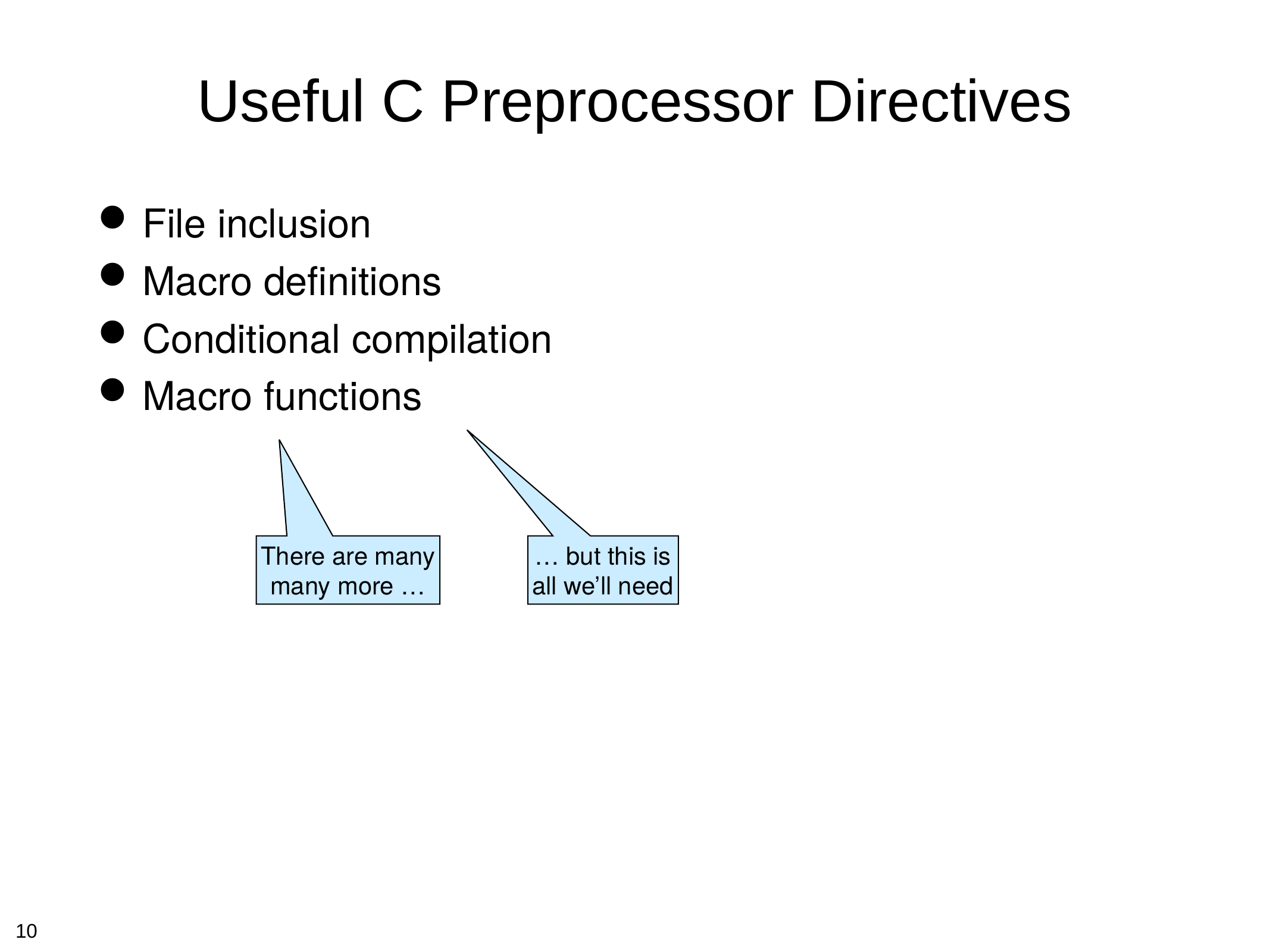

# Useful C Preprocessor Directives
File inclusion
Macro definitions
Conditional compilation
Macro functions
There are many
many more …
… but this is
all we’ll need
10